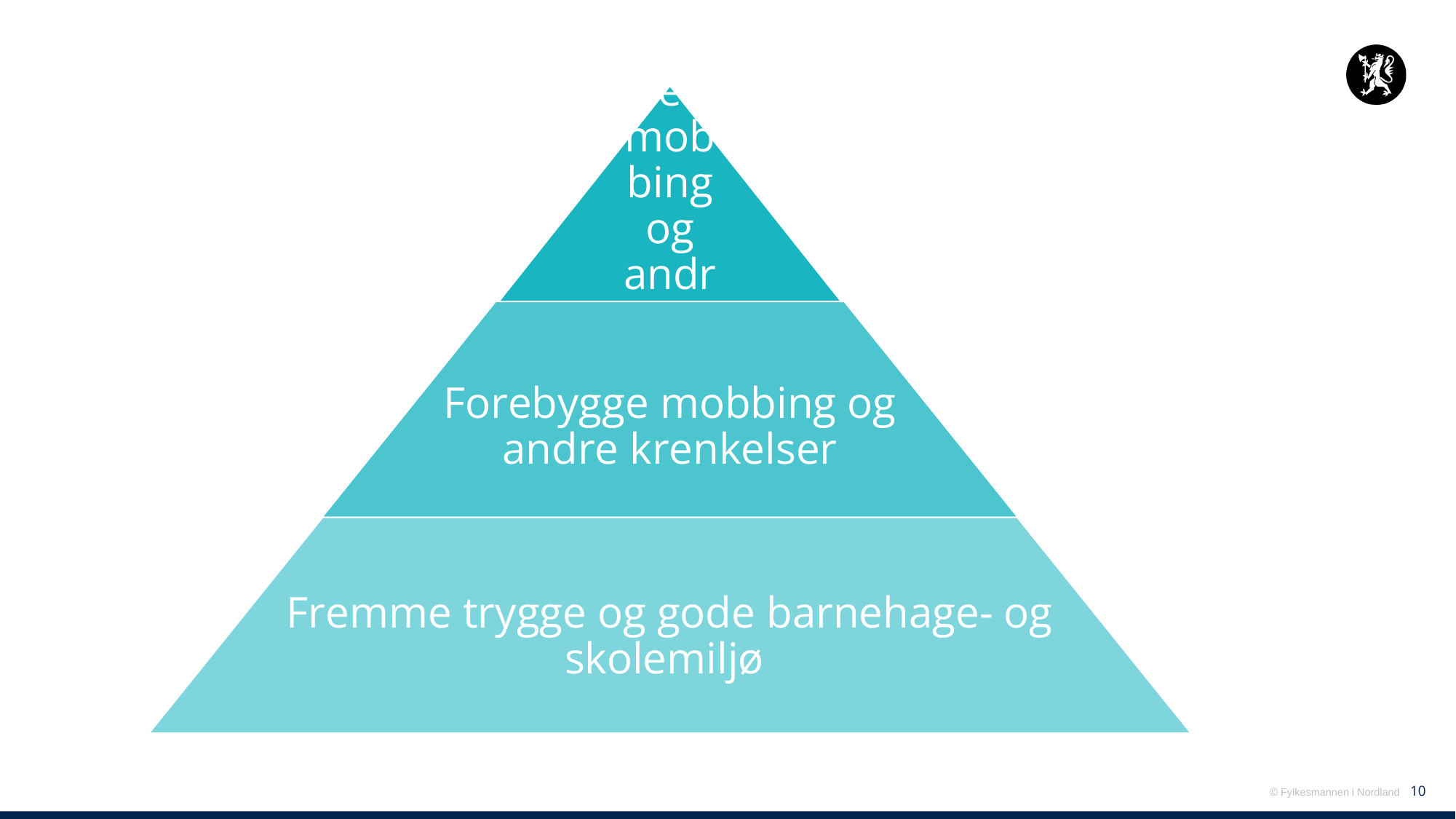

Håndtere mobbing og andre krenkelser
Forebygge mobbing og andre krenkelser
Fremme trygge og gode barnehage- og skolemiljø